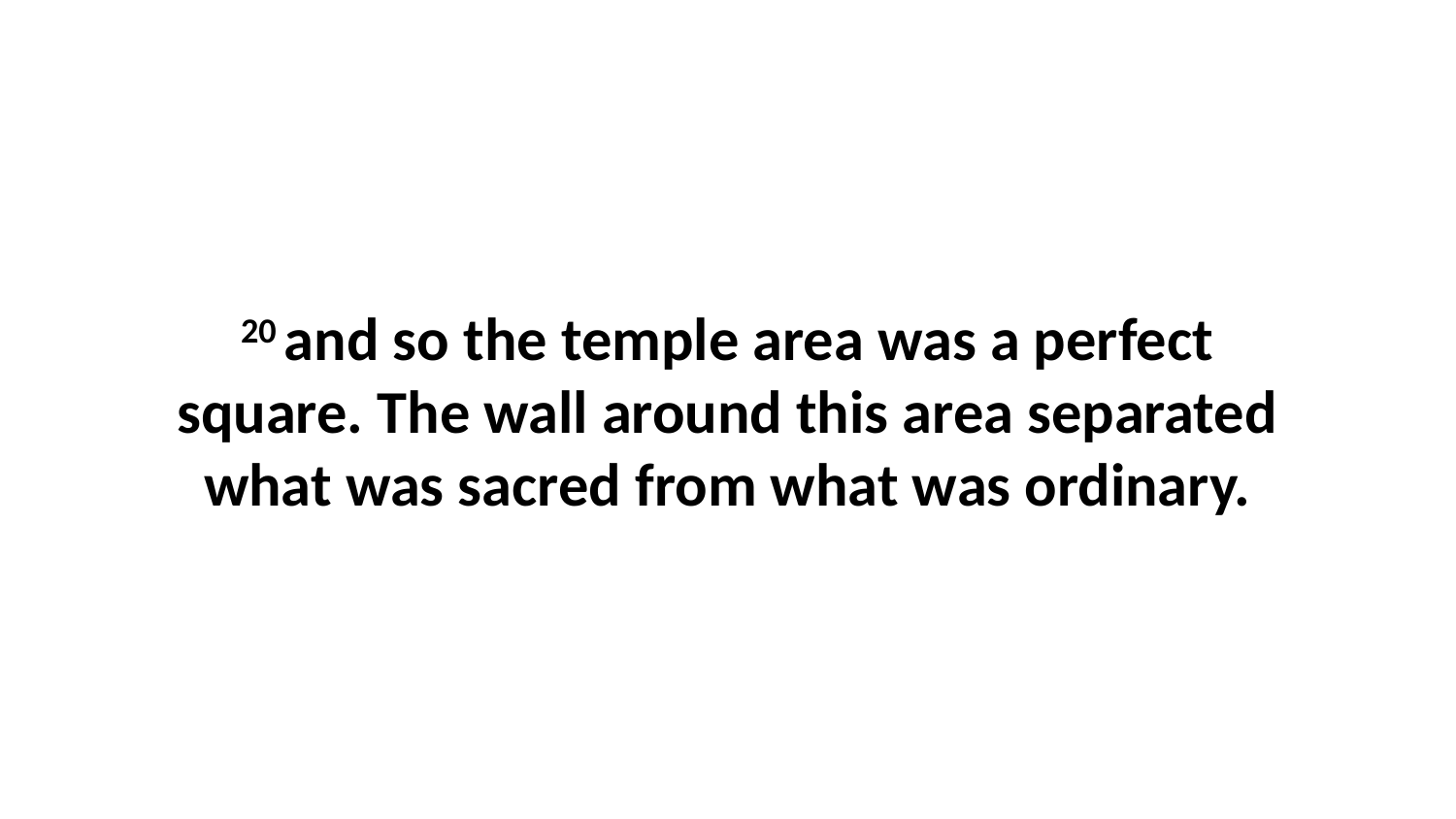

20 and so the temple area was a perfect square. The wall around this area separated what was sacred from what was ordinary.